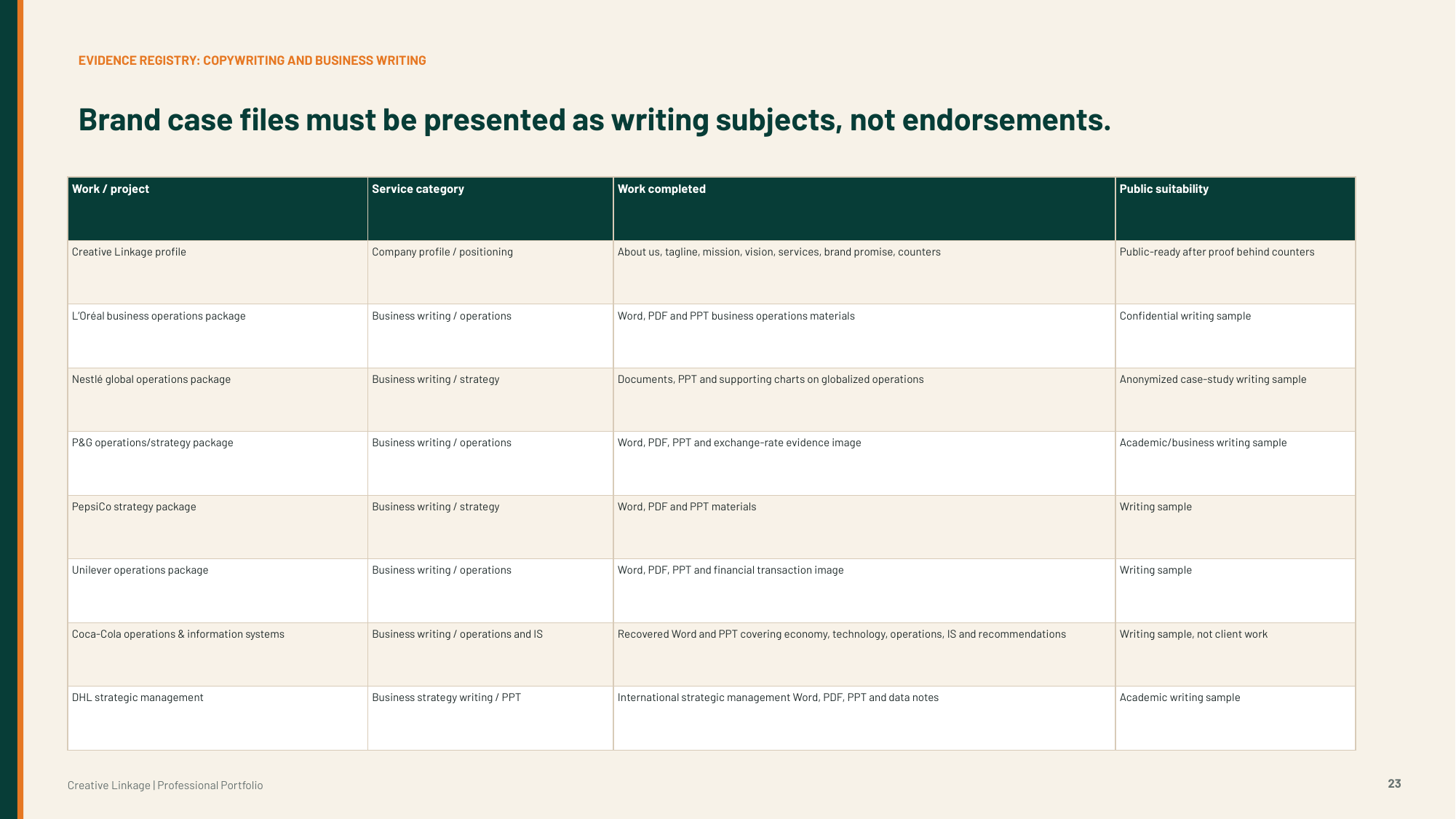

EVIDENCE REGISTRY: COPYWRITING AND BUSINESS WRITING
Brand case files must be presented as writing subjects, not endorsements.
| Work / project | Service category | Work completed | Public suitability |
| --- | --- | --- | --- |
| Creative Linkage profile | Company profile / positioning | About us, tagline, mission, vision, services, brand promise, counters | Public-ready after proof behind counters |
| L’Oréal business operations package | Business writing / operations | Word, PDF and PPT business operations materials | Confidential writing sample |
| Nestlé global operations package | Business writing / strategy | Documents, PPT and supporting charts on globalized operations | Anonymized case-study writing sample |
| P&G operations/strategy package | Business writing / operations | Word, PDF, PPT and exchange-rate evidence image | Academic/business writing sample |
| PepsiCo strategy package | Business writing / strategy | Word, PDF and PPT materials | Writing sample |
| Unilever operations package | Business writing / operations | Word, PDF, PPT and financial transaction image | Writing sample |
| Coca-Cola operations & information systems | Business writing / operations and IS | Recovered Word and PPT covering economy, technology, operations, IS and recommendations | Writing sample, not client work |
| DHL strategic management | Business strategy writing / PPT | International strategic management Word, PDF, PPT and data notes | Academic writing sample |
23
Creative Linkage | Professional Portfolio